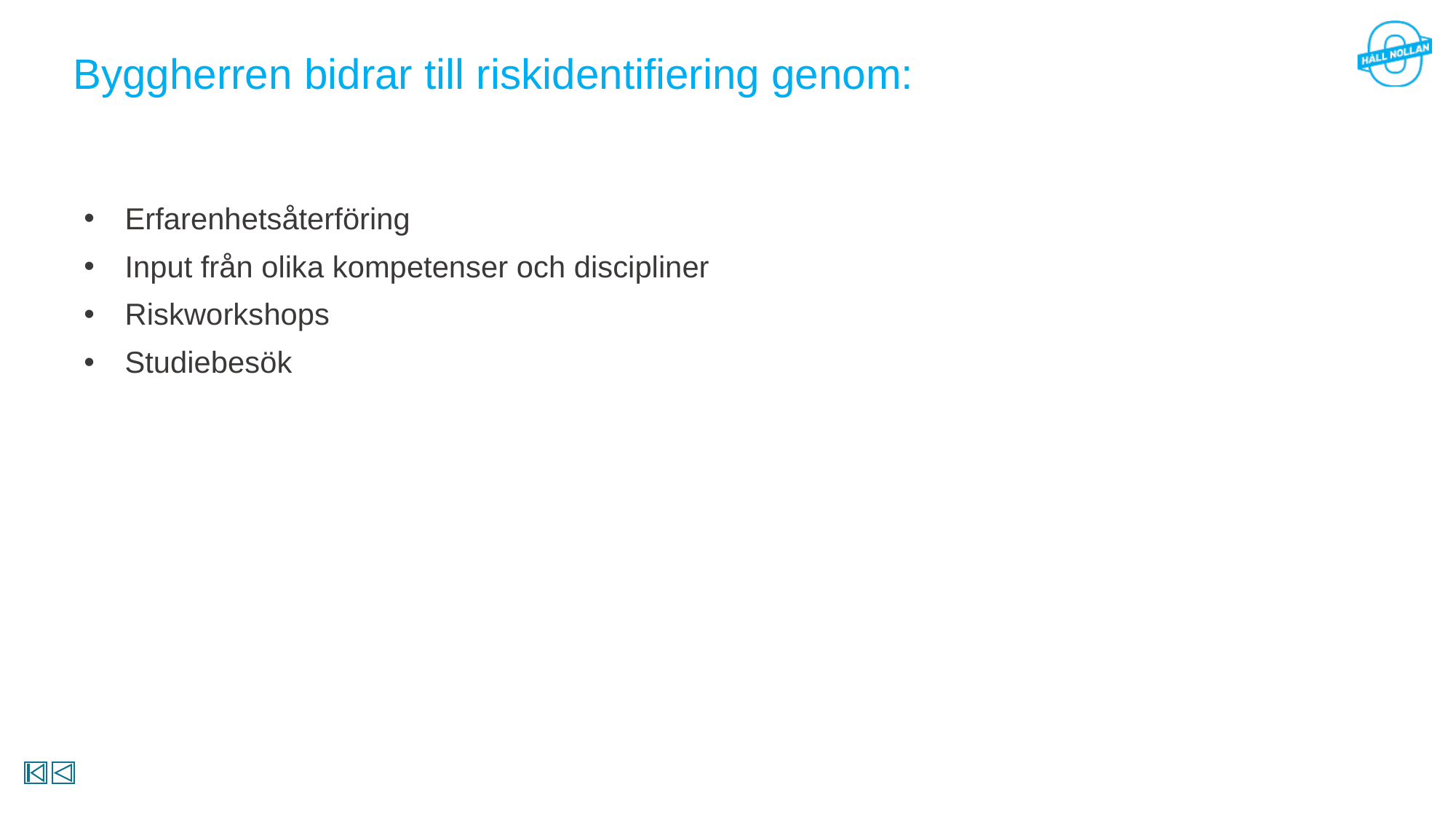

# Byggherren bidrar till riskidentifiering genom:
Erfarenhetsåterföring
Input från olika kompetenser och discipliner
Riskworkshops
Studiebesök